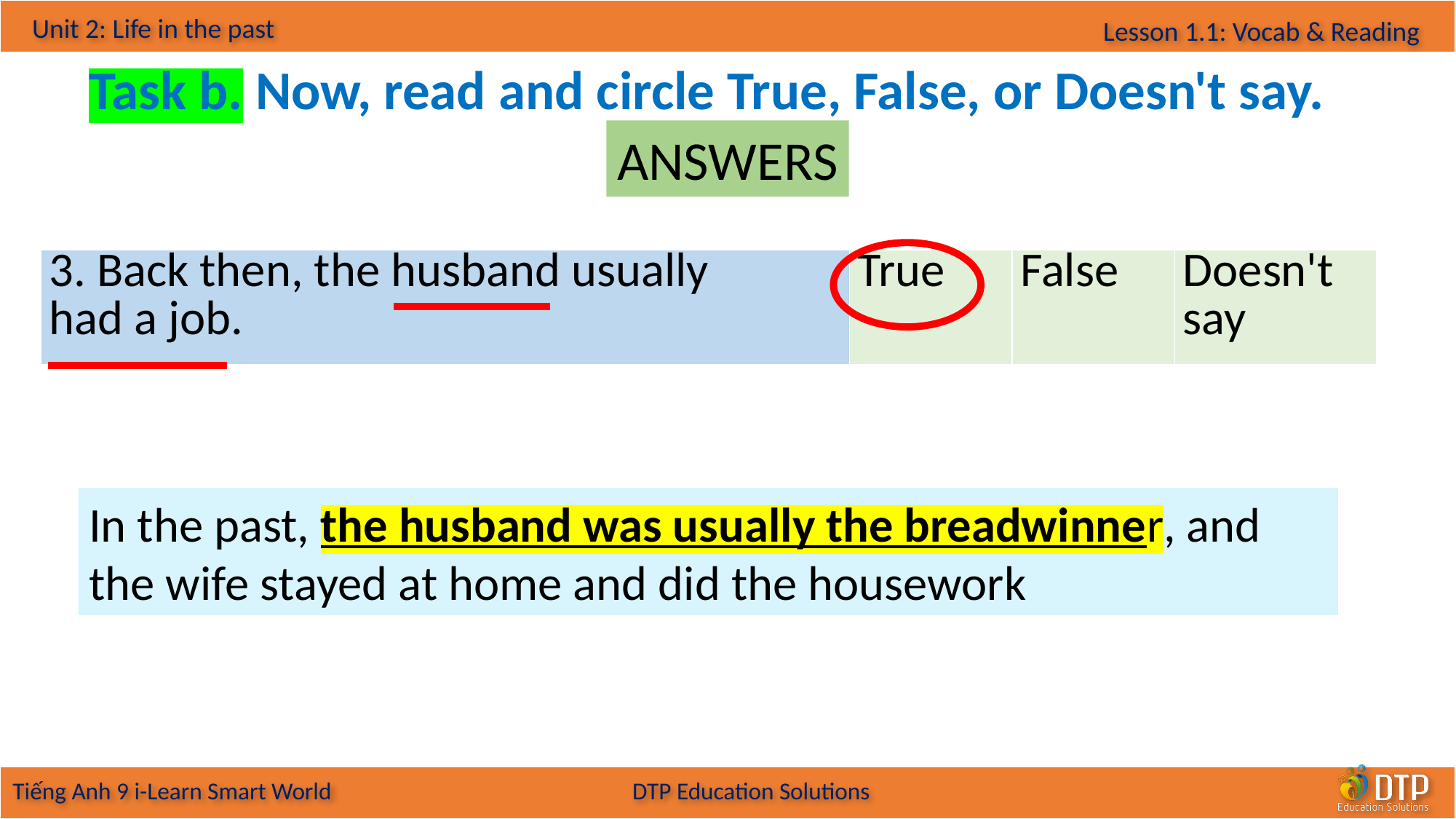

Task b. Now, read and circle True, False, or Doesn't say.
ANSWERS

| 3. Back then, the husband usually had a job. | True | False | Doesn't say |
| --- | --- | --- | --- |
In the past, the husband was usually the breadwinner, and the wife stayed at home and did the housework